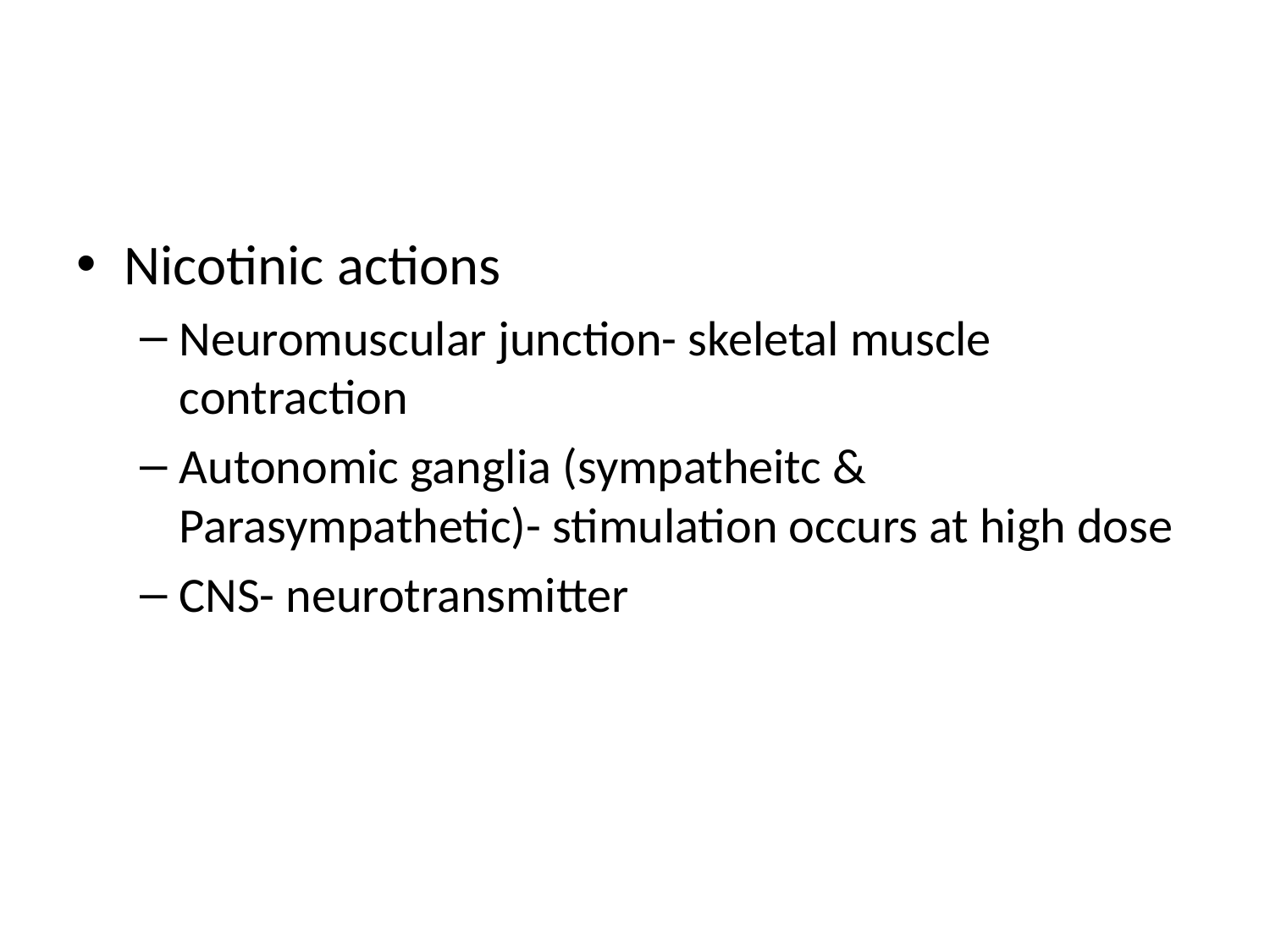

#
Nicotinic actions
Neuromuscular junction- skeletal muscle contraction
Autonomic ganglia (sympatheitc & Parasympathetic)- stimulation occurs at high dose
CNS- neurotransmitter